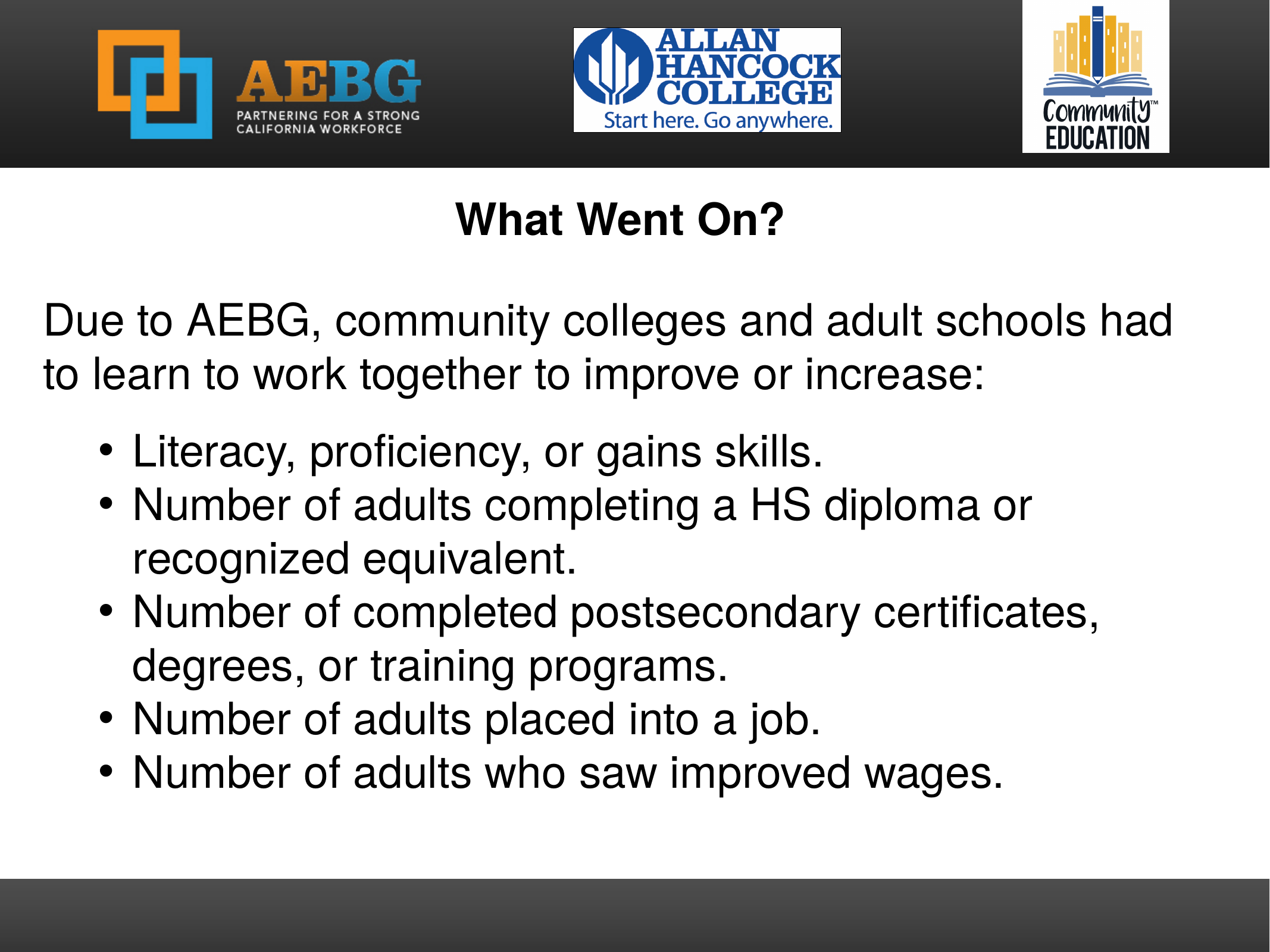

What Went On?

Due to AEBG, community colleges and adult schools had to learn to work together to improve or increase:

Literacy, proficiency, or gains skills.
Number of adults completing a HS diploma or recognized equivalent.
Number of completed postsecondary certificates, degrees, or training programs.
Number of adults placed into a job.
Number of adults who saw improved wages.